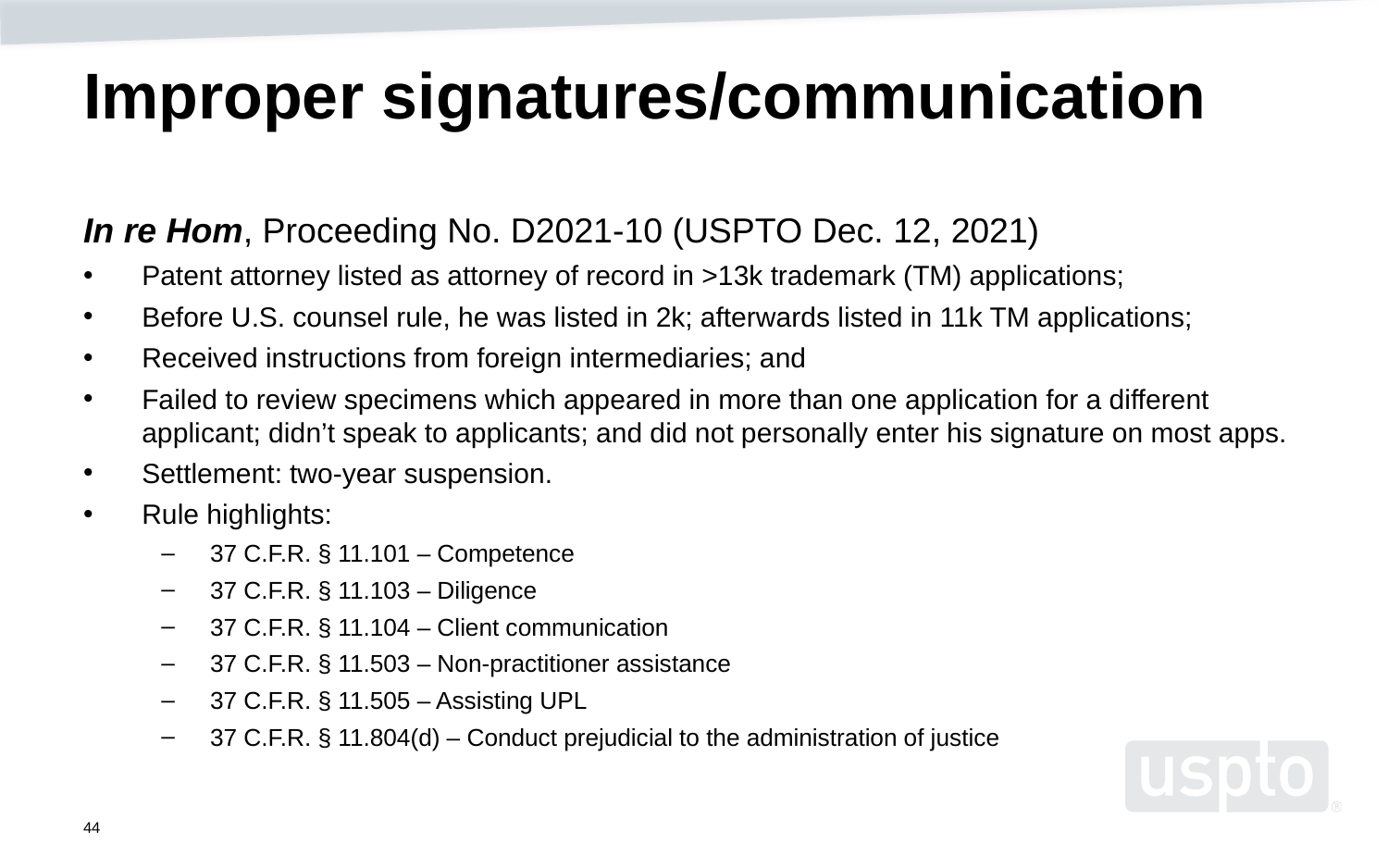

# Improper signatures/communication
In re Hom, Proceeding No. D2021-10 (USPTO Dec. 12, 2021)
Patent attorney listed as attorney of record in >13k trademark (TM) applications;
Before U.S. counsel rule, he was listed in 2k; afterwards listed in 11k TM applications;
Received instructions from foreign intermediaries; and
Failed to review specimens which appeared in more than one application for a different applicant; didn’t speak to applicants; and did not personally enter his signature on most apps.
Settlement: two-year suspension.
Rule highlights:
37 C.F.R. § 11.101 – Competence
37 C.F.R. § 11.103 – Diligence
37 C.F.R. § 11.104 – Client communication
37 C.F.R. § 11.503 – Non-practitioner assistance
37 C.F.R. § 11.505 – Assisting UPL
37 C.F.R. § 11.804(d) – Conduct prejudicial to the administration of justice
44